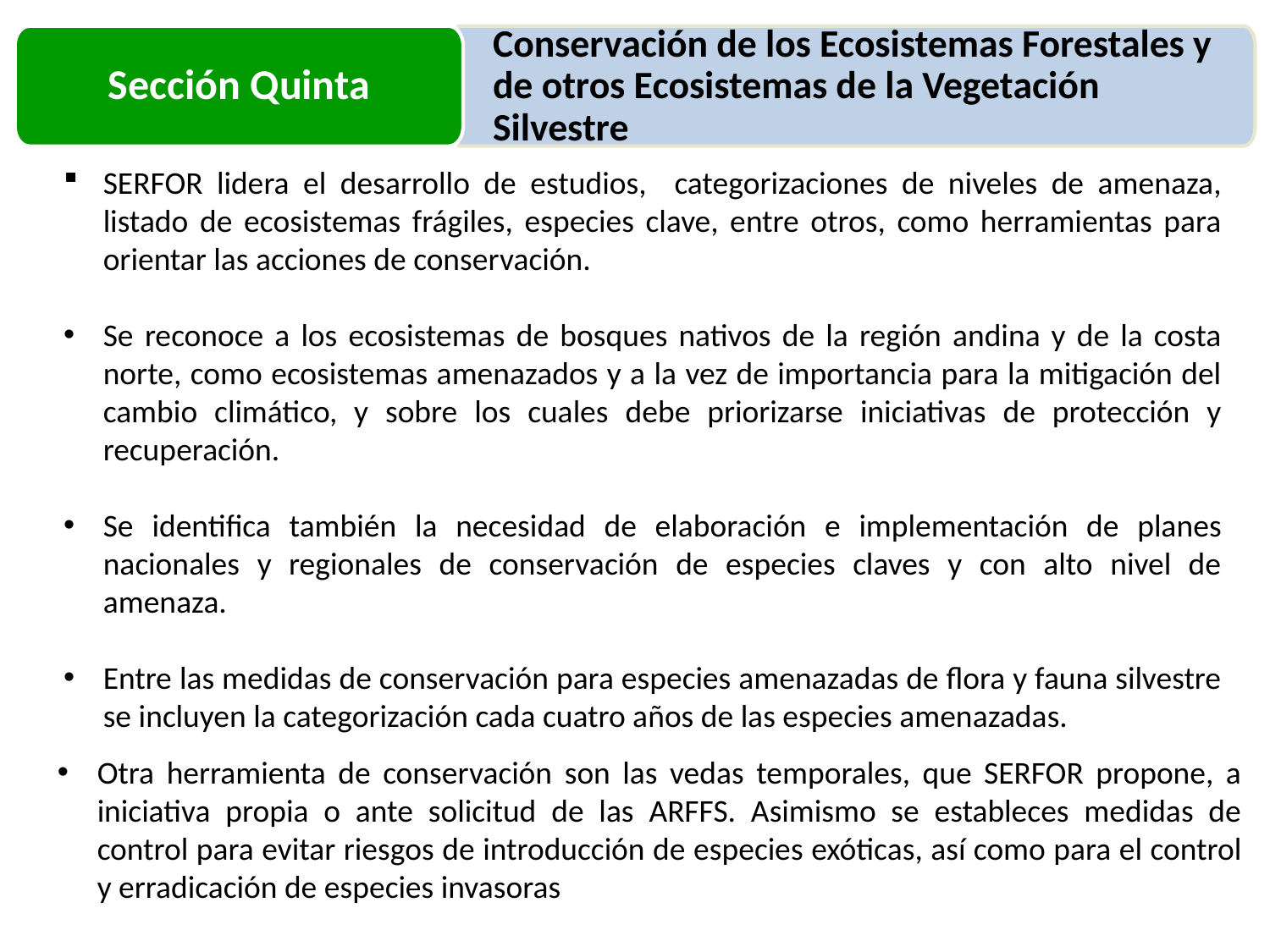

Sección Quinta
Conservación de los Ecosistemas Forestales y de otros Ecosistemas de la Vegetación Silvestre
SERFOR lidera el desarrollo de estudios,  categorizaciones de niveles de amenaza, listado de ecosistemas frágiles, especies clave, entre otros, como herramientas para orientar las acciones de conservación.

Se reconoce a los ecosistemas de bosques nativos de la región andina y de la costa norte, como ecosistemas amenazados y a la vez de importancia para la mitigación del cambio climático, y sobre los cuales debe priorizarse iniciativas de protección y recuperación.

Se identifica también la necesidad de elaboración e implementación de planes nacionales y regionales de conservación de especies claves y con alto nivel de amenaza.

Entre las medidas de conservación para especies amenazadas de flora y fauna silvestre se incluyen la categorización cada cuatro años de las especies amenazadas.
Otra herramienta de conservación son las vedas temporales, que SERFOR propone, a iniciativa propia o ante solicitud de las ARFFS. Asimismo se estableces medidas de control para evitar riesgos de introducción de especies exóticas, así como para el control y erradicación de especies invasoras